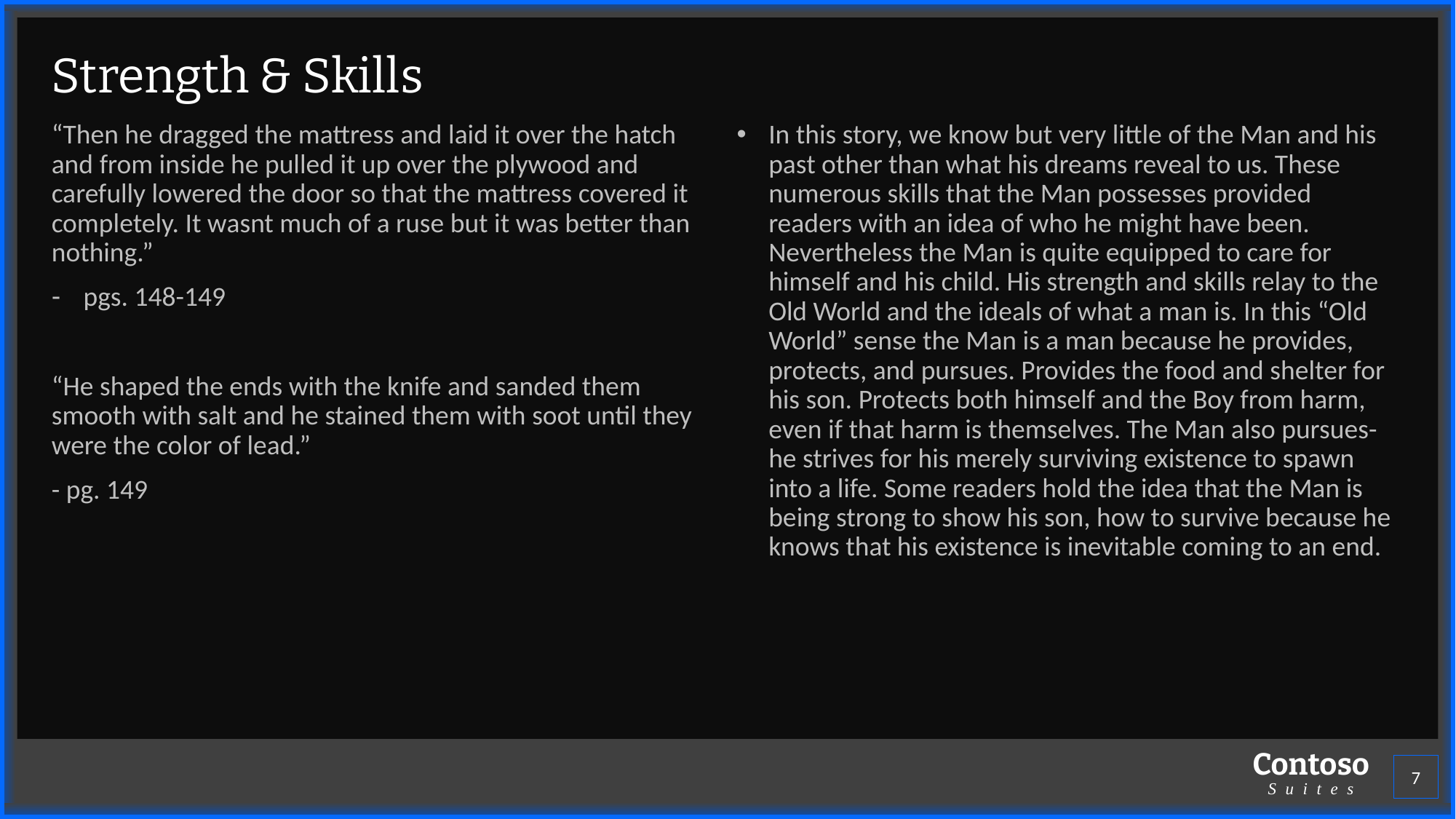

# Strength & Skills
“Then he dragged the mattress and laid it over the hatch and from inside he pulled it up over the plywood and carefully lowered the door so that the mattress covered it completely. It wasnt much of a ruse but it was better than nothing.”
pgs. 148-149

“He shaped the ends with the knife and sanded them smooth with salt and he stained them with soot until they were the color of lead.”
- pg. 149
In this story, we know but very little of the Man and his past other than what his dreams reveal to us. These numerous skills that the Man possesses provided readers with an idea of who he might have been. Nevertheless the Man is quite equipped to care for himself and his child. His strength and skills relay to the Old World and the ideals of what a man is. In this “Old World” sense the Man is a man because he provides, protects, and pursues. Provides the food and shelter for his son. Protects both himself and the Boy from harm, even if that harm is themselves. The Man also pursues-he strives for his merely surviving existence to spawn into a life. Some readers hold the idea that the Man is being strong to show his son, how to survive because he knows that his existence is inevitable coming to an end.
7